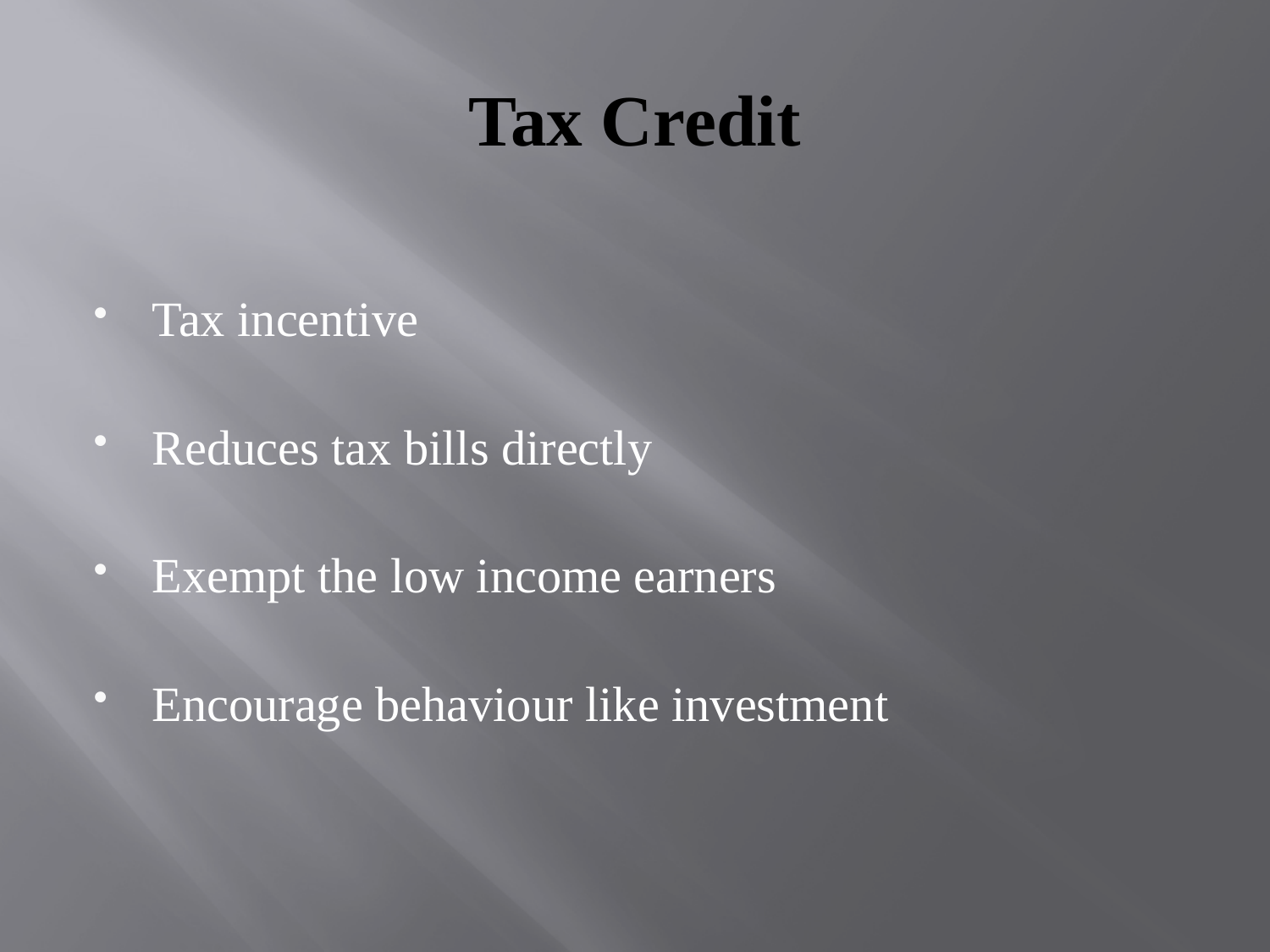

# Tax Credit
Tax incentive
Reduces tax bills directly
Exempt the low income earners
Encourage behaviour like investment